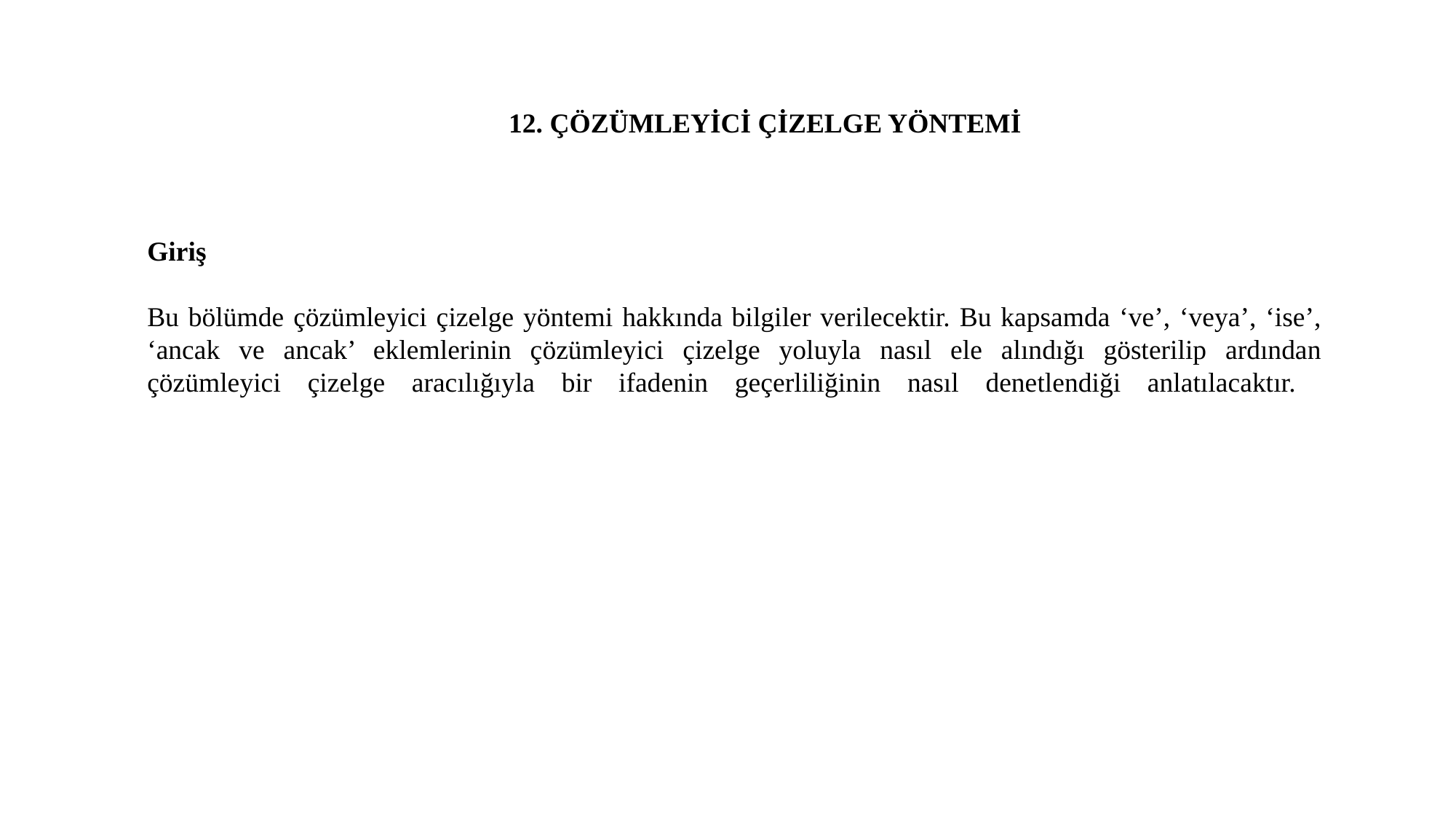

12. ÇÖZÜMLEYİCİ ÇİZELGE YÖNTEMİ

Giriş

Bu bölümde çözümleyici çizelge yöntemi hakkında bilgiler verilecektir. Bu kapsamda ‘ve’, ‘veya’, ‘ise’, ‘ancak ve ancak’ eklemlerinin çözümleyici çizelge yoluyla nasıl ele alındığı gösterilip ardından çözümleyici çizelge aracılığıyla bir ifadenin geçerliliğinin nasıl denetlendiği anlatılacaktır.